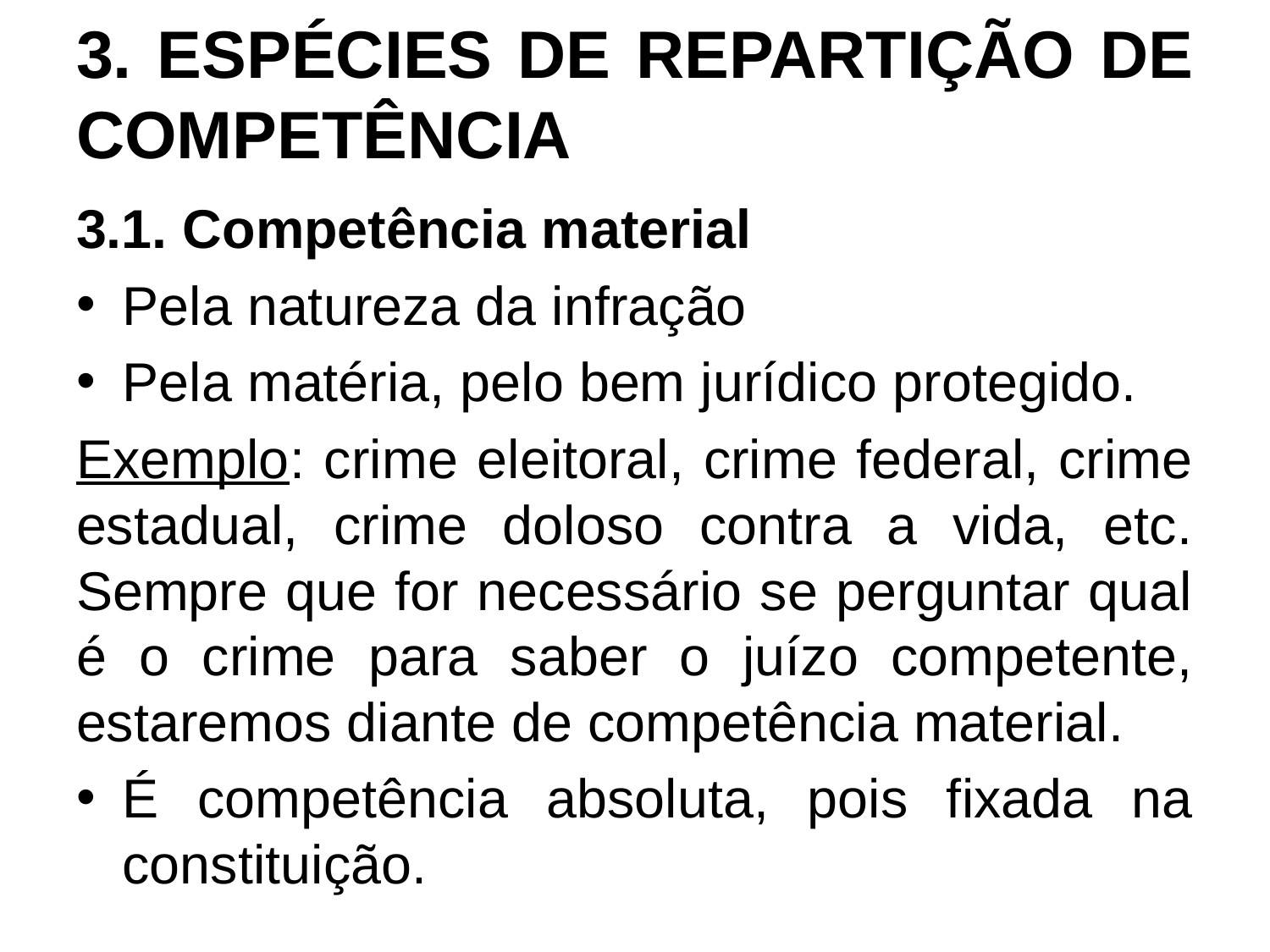

# 3. ESPÉCIES DE REPARTIÇÃO DE COMPETÊNCIA
3.1. Competência material
Pela natureza da infração
Pela matéria, pelo bem jurídico protegido.
Exemplo: crime eleitoral, crime federal, crime estadual, crime doloso contra a vida, etc. Sempre que for necessário se perguntar qual é o crime para saber o juízo competente, estaremos diante de competência material.
É competência absoluta, pois fixada na constituição.